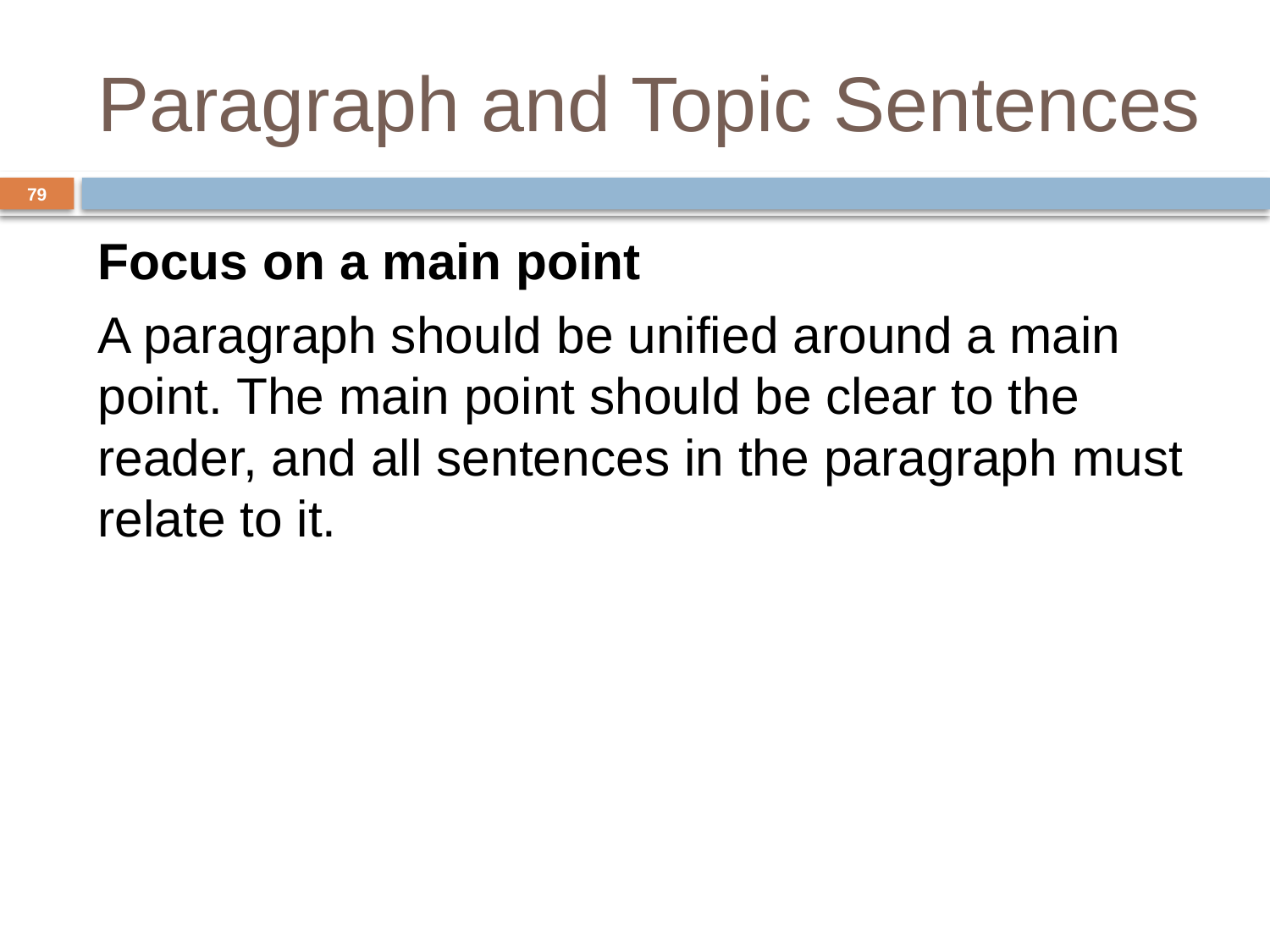

# Paragraph and Topic Sentences
79
Focus on a main point
A paragraph should be unified around a main point. The main point should be clear to the reader, and all sentences in the paragraph must relate to it.